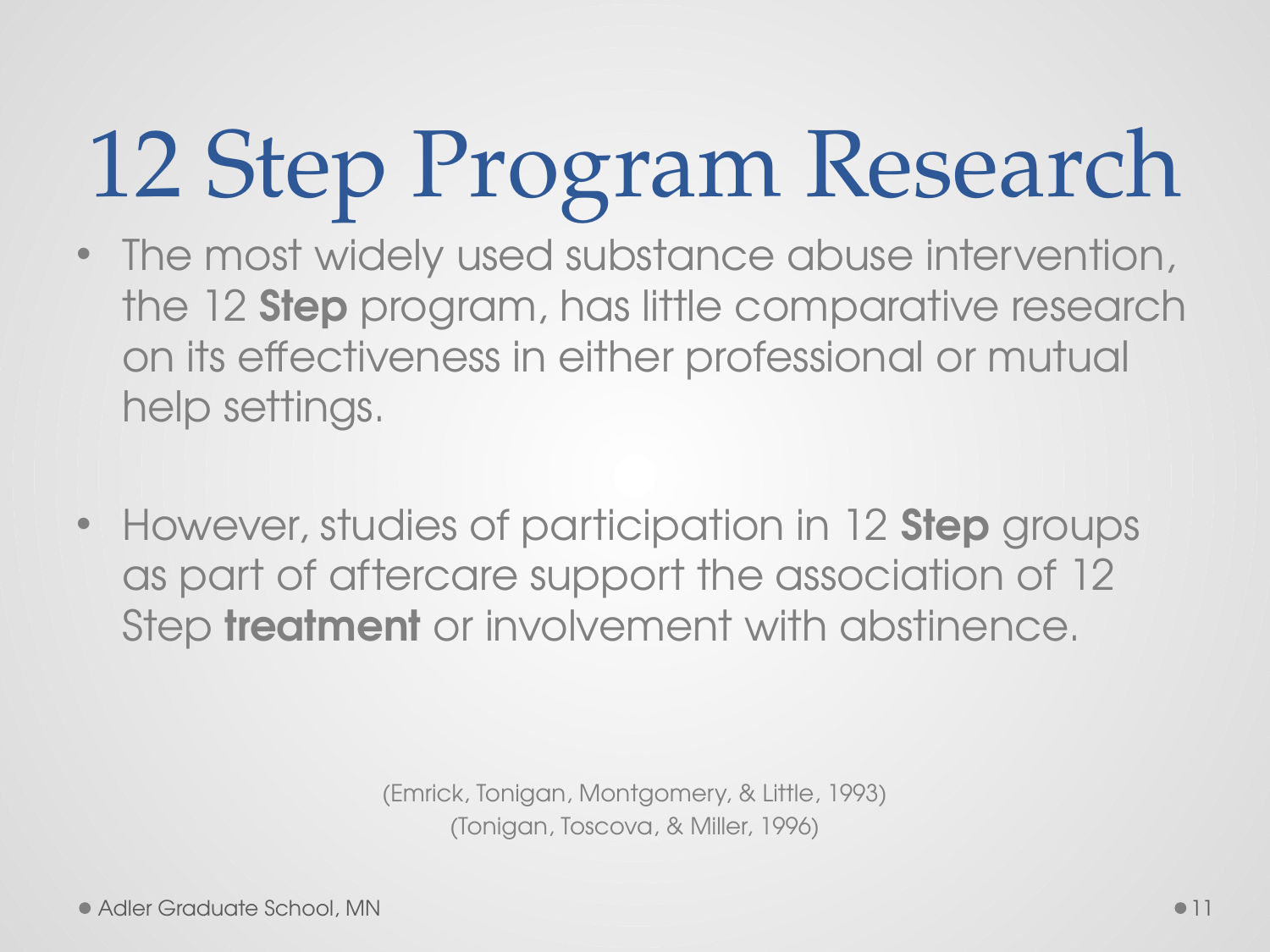

# 12 Step Program Research
The most widely used substance abuse intervention, the 12 Step program, has little comparative research on its effectiveness in either professional or mutual help settings.

However, studies of participation in 12 Step groups as part of aftercare support the association of 12 Step treatment or involvement with abstinence.

(Emrick, Tonigan, Montgomery, & Little, 1993)
(Tonigan, Toscova, & Miller, 1996)

Adler Graduate School, MN
11